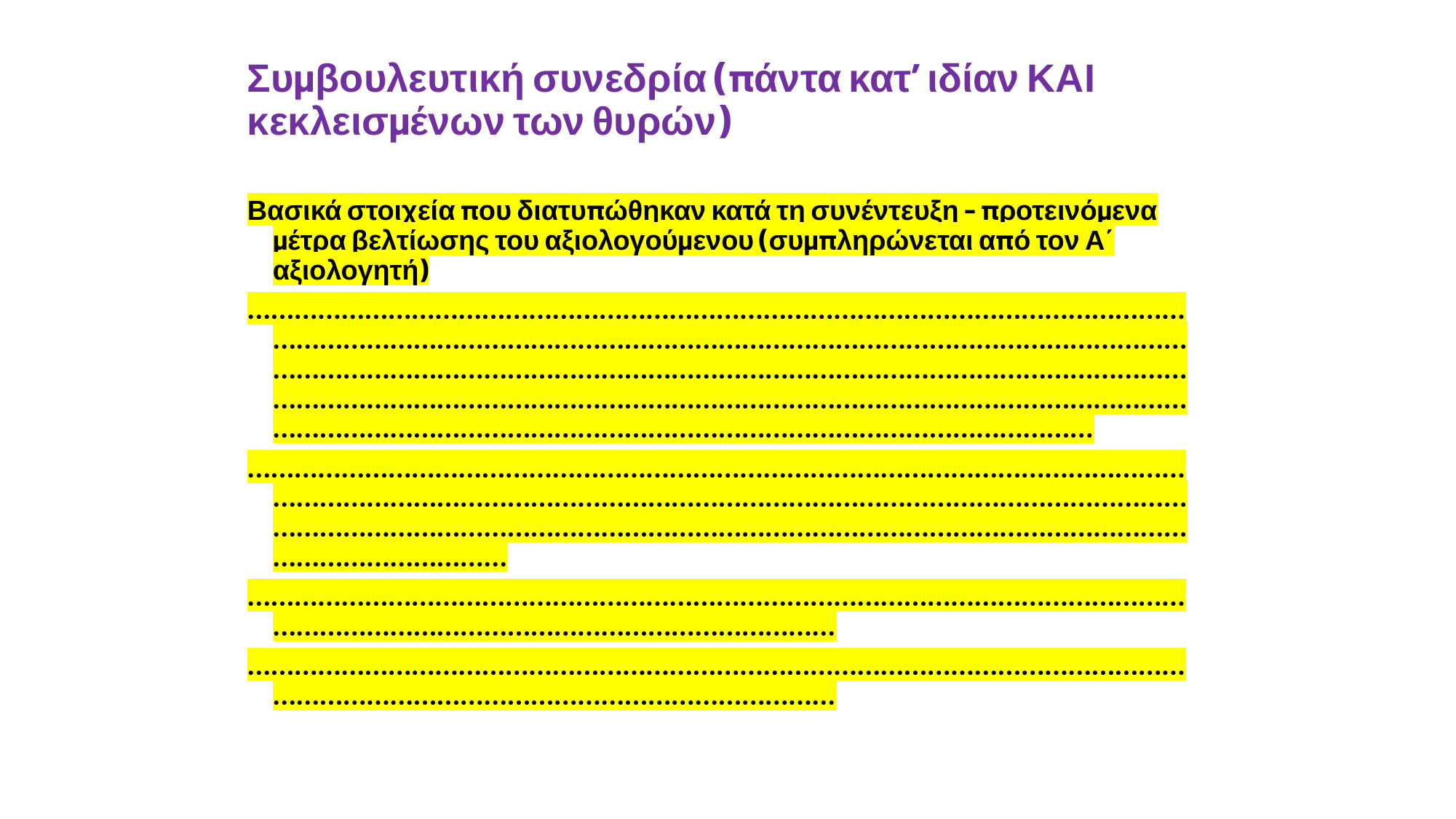

Συμβουλευτική συνεδρία (πάντα κατ’ ιδίαν ΚΑΙ κεκλεισμένων των θυρών)
Βασικά στοιχεία που διατυπώθηκαν κατά τη συνέντευξη - προτεινόμενα μέτρα βελτίωσης του αξιολογούμενου (συμπληρώνεται από τον Α΄ αξιολογητή)
………………………………………………………………………………………………………………………………………………………………………………………………………………………………………………………………………………………………………………………………………………………………………………………………………………………………………………………………………………………………………………………………
……………………………………………………………………………………………………………………………………………………………………………………………………………………………………………………………………………………………………………………………………………………
…………………………………………………………………………………………………………………………………………………………………………
…………………………………………………………………………………………………………………………………………………………………………